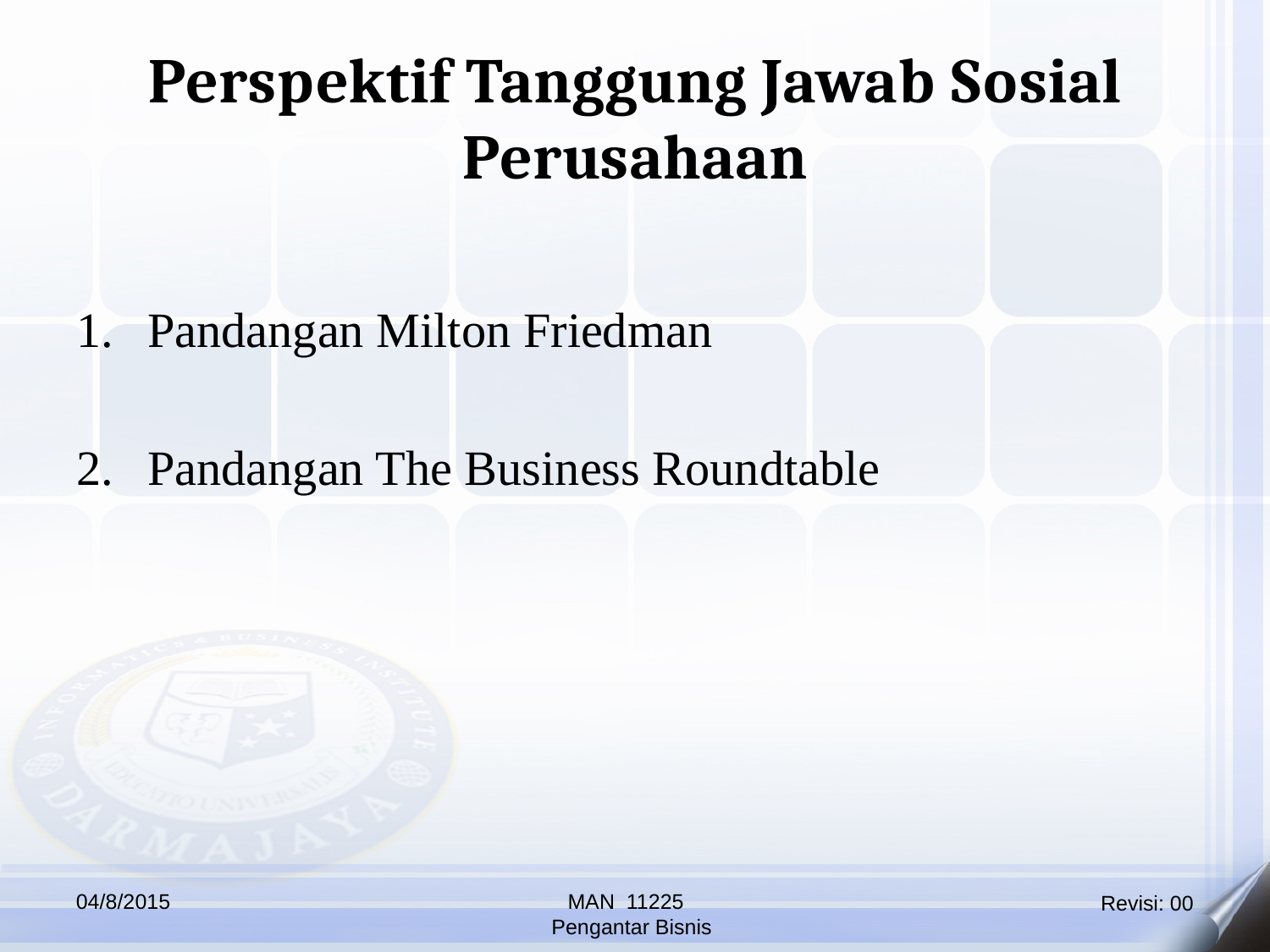

Perspektif Tanggung Jawab Sosial
Perusahaan

Pandangan Milton Friedman

Pandangan The Business Roundtable
04/8/2015
MAN  11225
Pengantar Bisnis